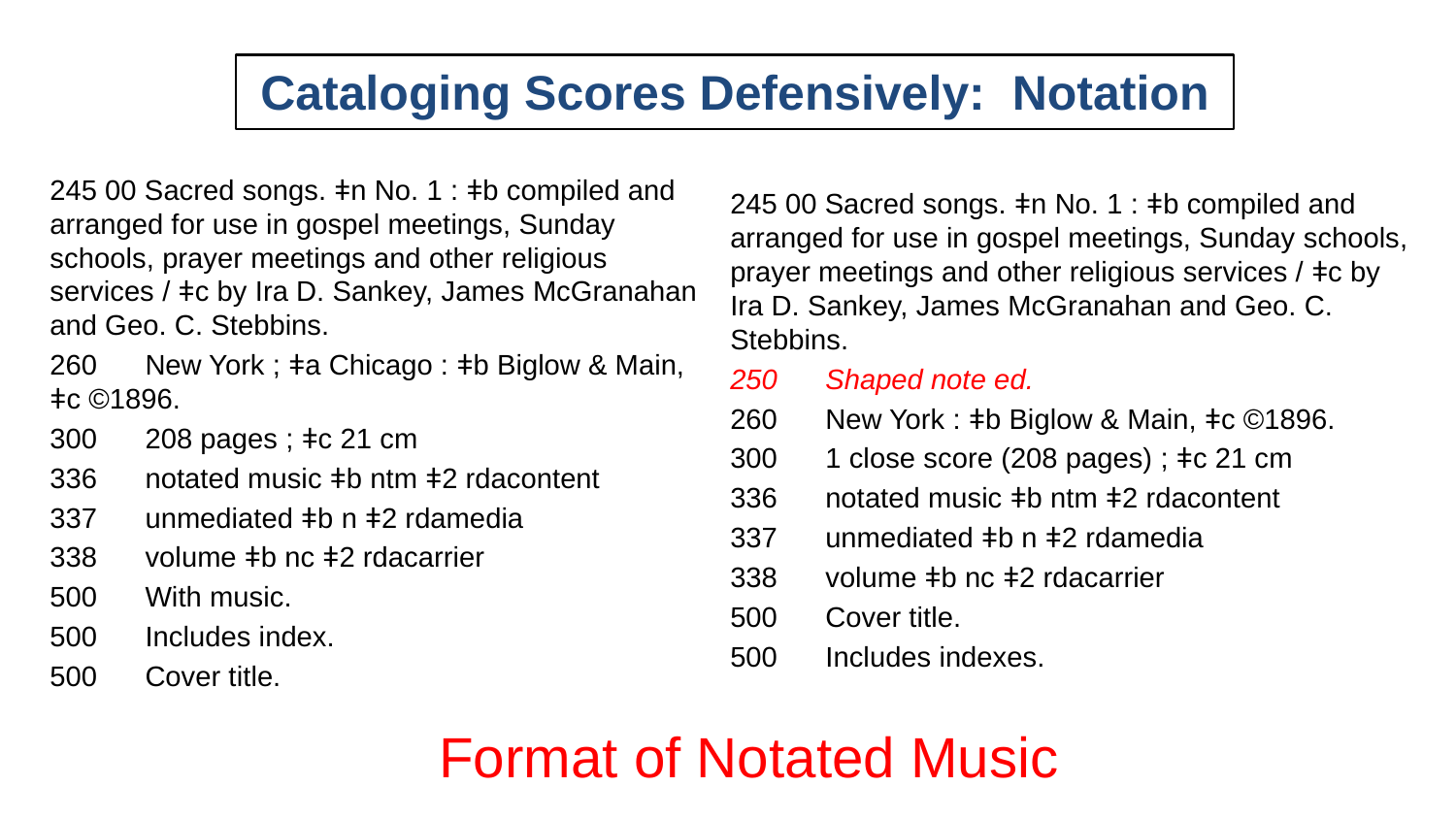

# Cataloging Scores Defensively:  Notation
245 00 Sacred songs. ǂn No. 1 : ǂb compiled and arranged for use in gospel meetings, Sunday schools, prayer meetings and other religious services / ǂc by Ira D. Sankey, James McGranahan and Geo. C. Stebbins.
260      New York ; ǂa Chicago : ǂb Biglow & Main, ǂc ©1896.
300      208 pages ; ǂc 21 cm
336      notated music ǂb ntm ǂ2 rdacontent
337      unmediated ǂb n ǂ2 rdamedia
338      volume ǂb nc ǂ2 rdacarrier
500      With music.
500      Includes index.
500      Cover title.

245 00 Sacred songs. ǂn No. 1 : ǂb compiled and arranged for use in gospel meetings, Sunday schools, prayer meetings and other religious services / ǂc by Ira D. Sankey, James McGranahan and Geo. C. Stebbins.
250      Shaped note ed.
260      New York : ǂb Biglow & Main, ǂc ©1896.
300      1 close score (208 pages) ; ǂc 21 cm
336      notated music ǂb ntm ǂ2 rdacontent
337      unmediated ǂb n ǂ2 rdamedia
338      volume ǂb nc ǂ2 rdacarrier
500      Cover title.
500      Includes indexes.
Format of Notated Music